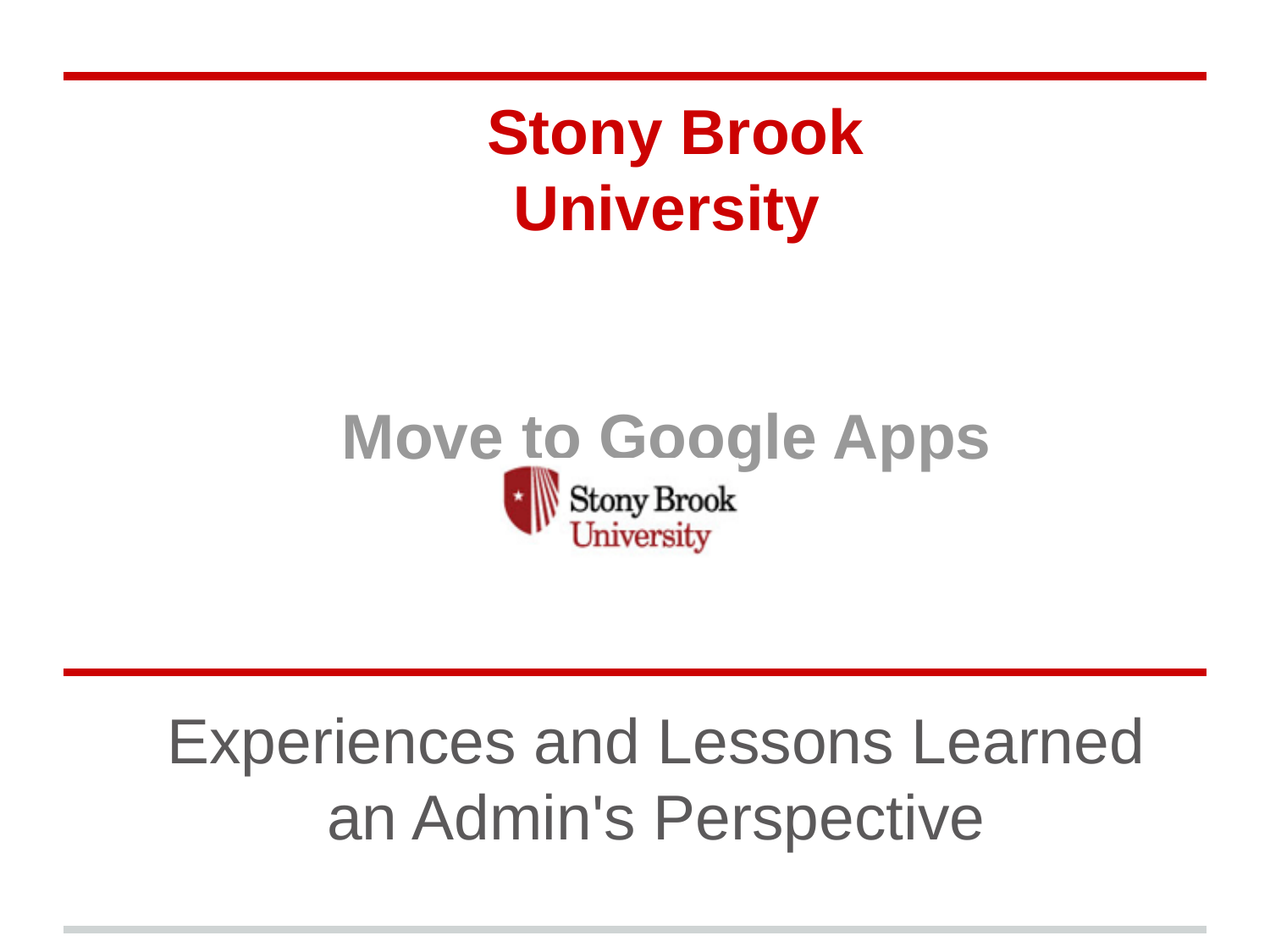

# Stony Brook
University

Move to Google Apps

Experiences and Lessons Learned
an Admin's Perspective